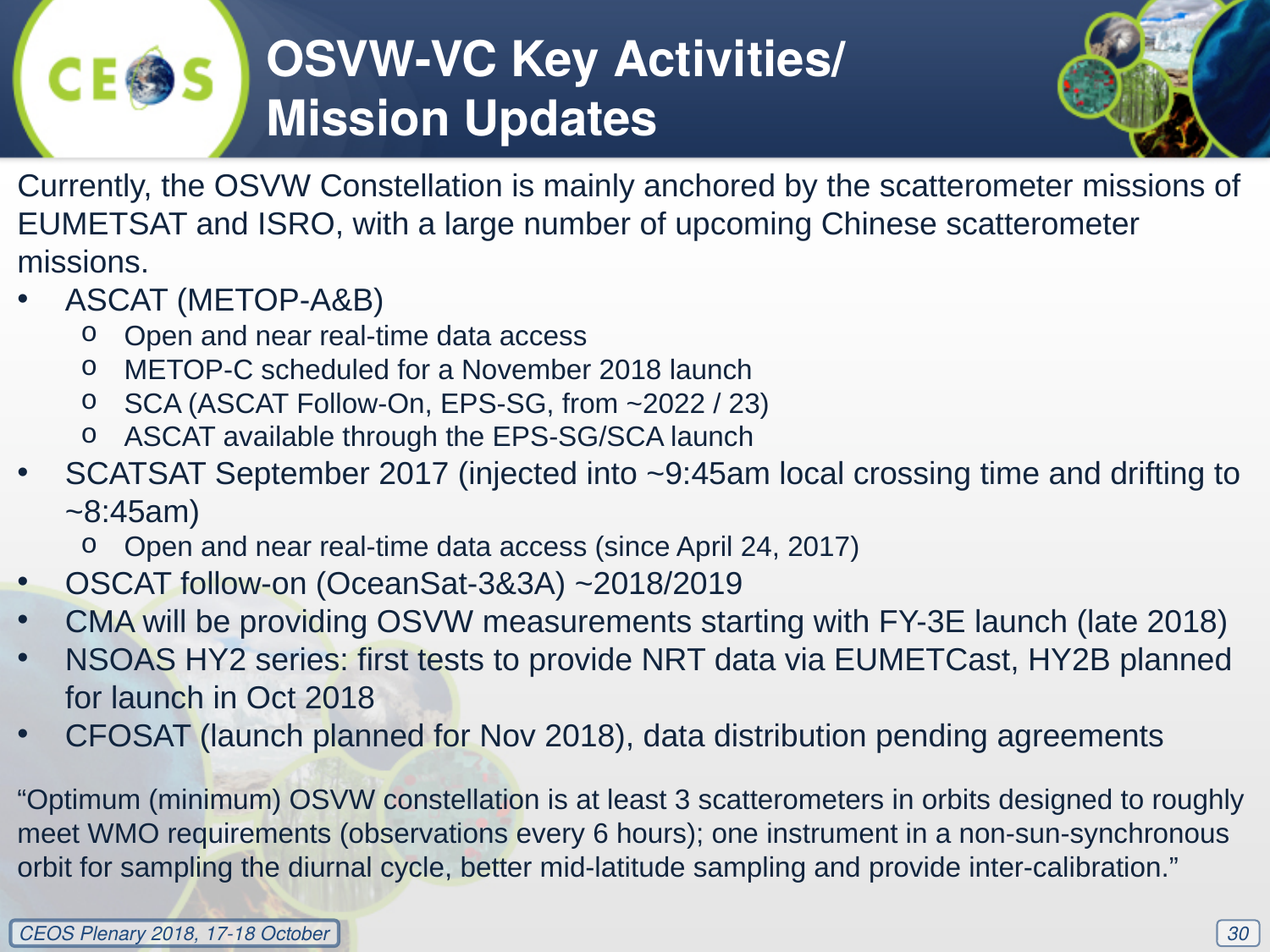

OSVW-VC Key Activities/ Mission Updates
Currently, the OSVW Constellation is mainly anchored by the scatterometer missions of EUMETSAT and ISRO, with a large number of upcoming Chinese scatterometer missions.
ASCAT (METOP-A&B)
Open and near real-time data access
METOP-C scheduled for a November 2018 launch
SCA (ASCAT Follow-On, EPS-SG, from ~2022 / 23)
ASCAT available through the EPS-SG/SCA launch
SCATSAT September 2017 (injected into ~9:45am local crossing time and drifting to ~8:45am)
Open and near real-time data access (since April 24, 2017)
OSCAT follow-on (OceanSat-3&3A) ~2018/2019
CMA will be providing OSVW measurements starting with FY-3E launch (late 2018)
NSOAS HY2 series: first tests to provide NRT data via EUMETCast, HY2B planned for launch in Oct 2018
CFOSAT (launch planned for Nov 2018), data distribution pending agreements

“Optimum (minimum) OSVW constellation is at least 3 scatterometers in orbits designed to roughly meet WMO requirements (observations every 6 hours); one instrument in a non-sun-synchronous orbit for sampling the diurnal cycle, better mid-latitude sampling and provide inter-calibration.”
30